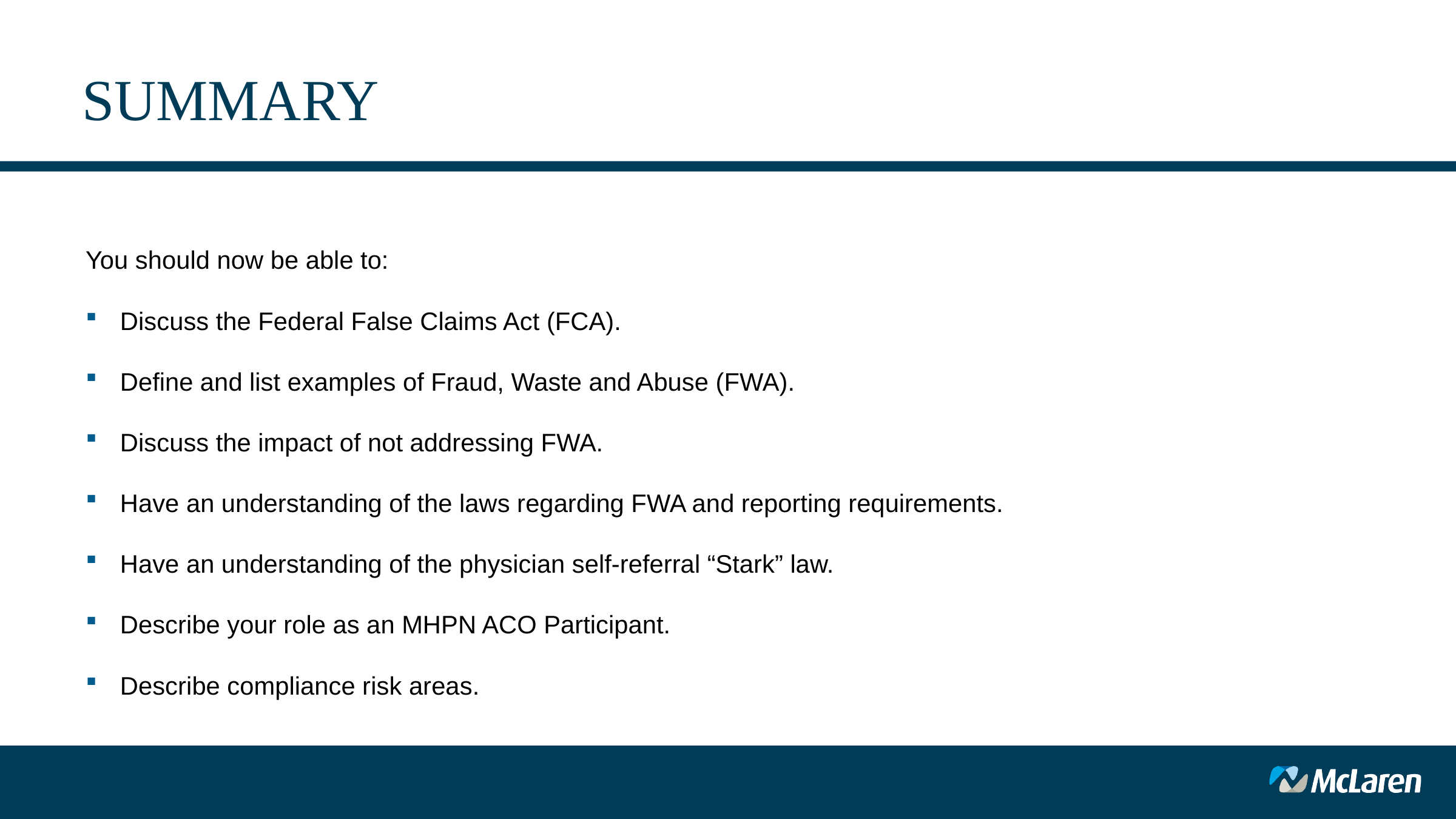

# SUMMARY

You should now be able to:
Discuss the Federal False Claims Act (FCA).
Define and list examples of Fraud, Waste and Abuse (FWA).
Discuss the impact of not addressing FWA.
Have an understanding of the laws regarding FWA and reporting requirements.
Have an understanding of the physician self-referral “Stark” law.
Describe your role as an MHPN ACO Participant.
Describe compliance risk areas.